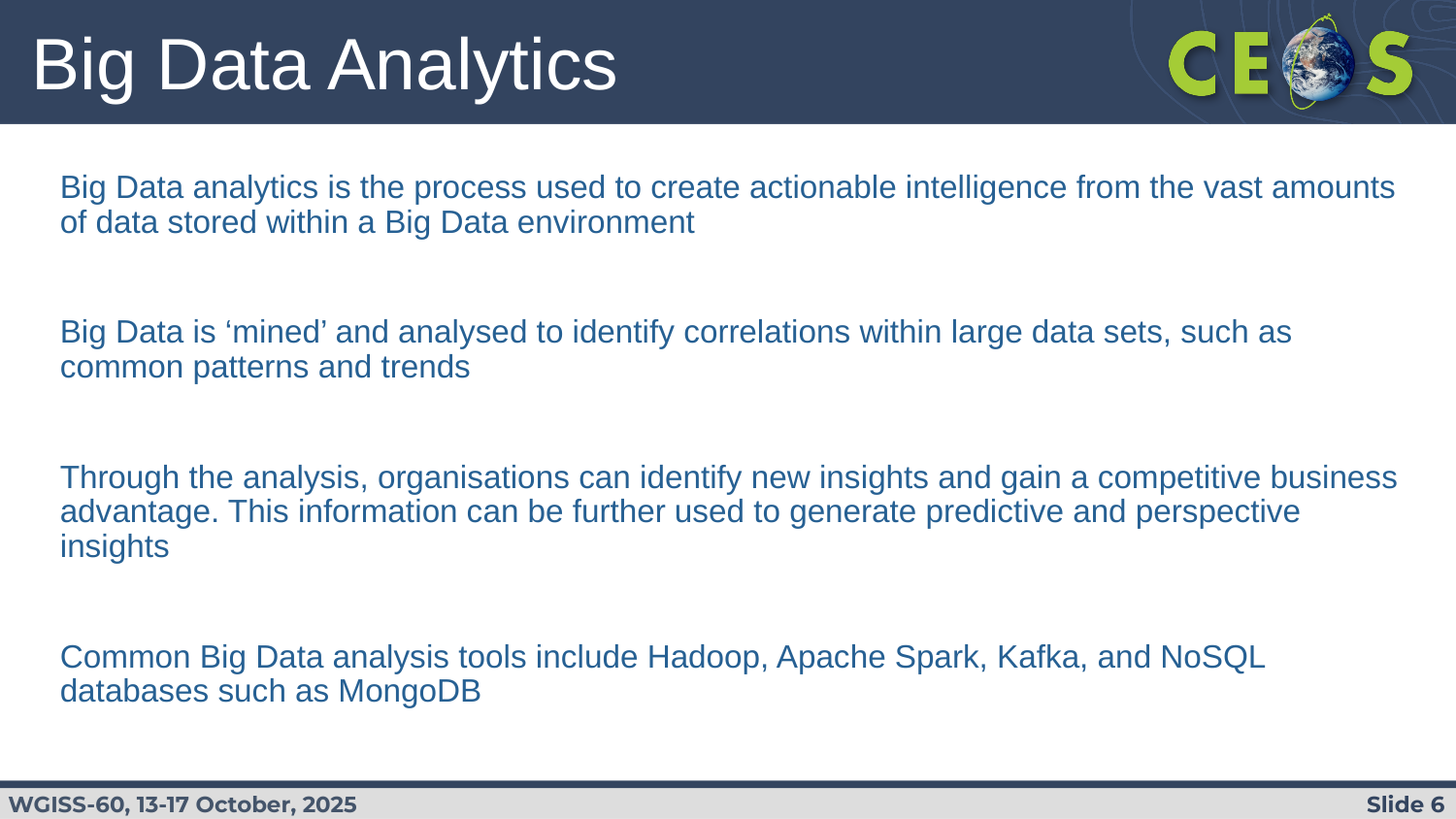

# Big Data Analytics
Big Data analytics is the process used to create actionable intelligence from the vast amounts of data stored within a Big Data environment

Big Data is ‘mined’ and analysed to identify correlations within large data sets, such as common patterns and trends

Through the analysis, organisations can identify new insights and gain a competitive business advantage. This information can be further used to generate predictive and perspective insights

Common Big Data analysis tools include Hadoop, Apache Spark, Kafka, and NoSQL databases such as MongoDB